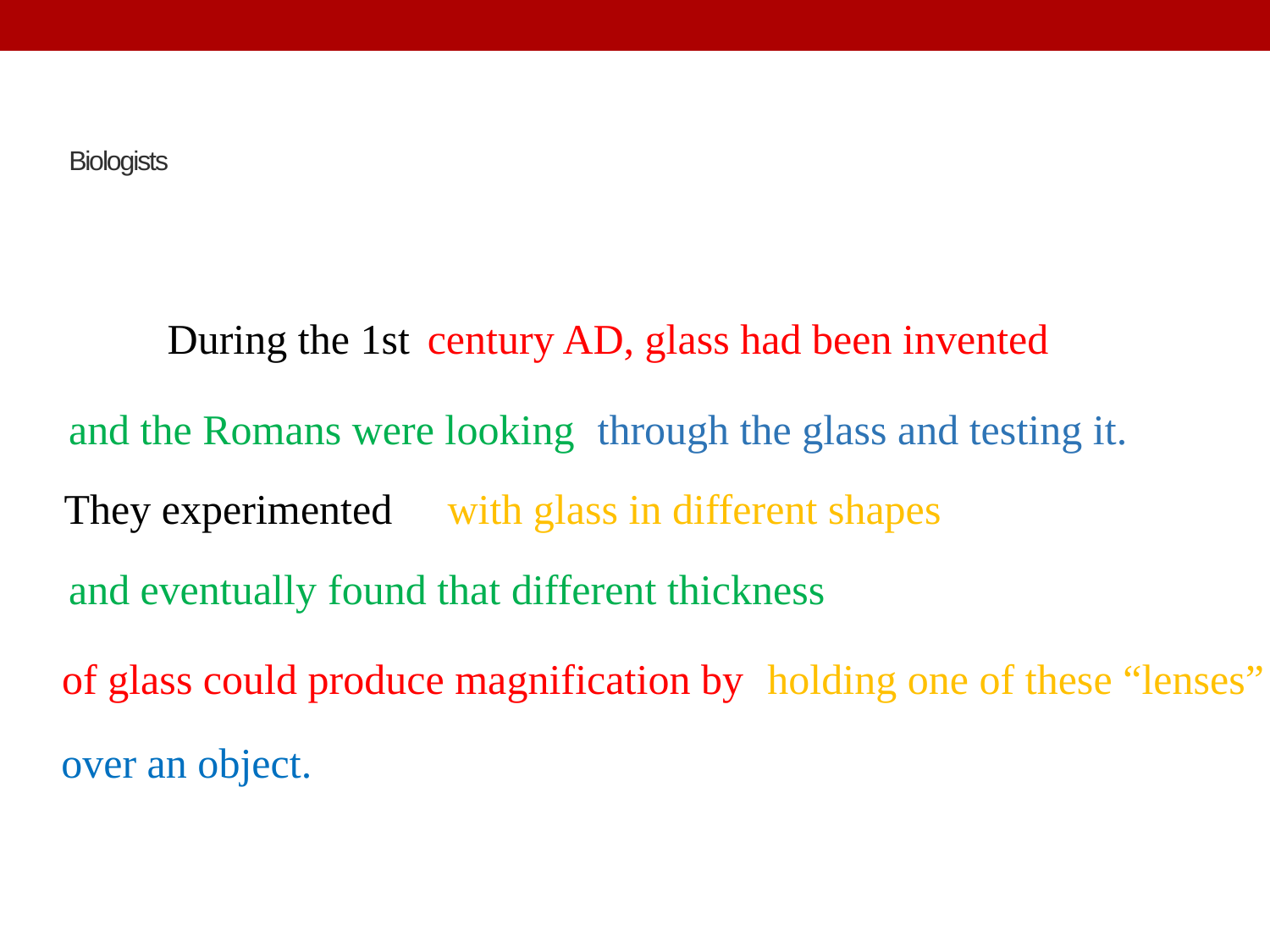

# Biologists
century AD, glass had been invented
During the 1st
and the Romans were looking
through the glass and testing it.
They experimented
with glass in different shapes
and eventually found that different thickness
holding one of these “lenses”
of glass could produce magnification by
over an object.